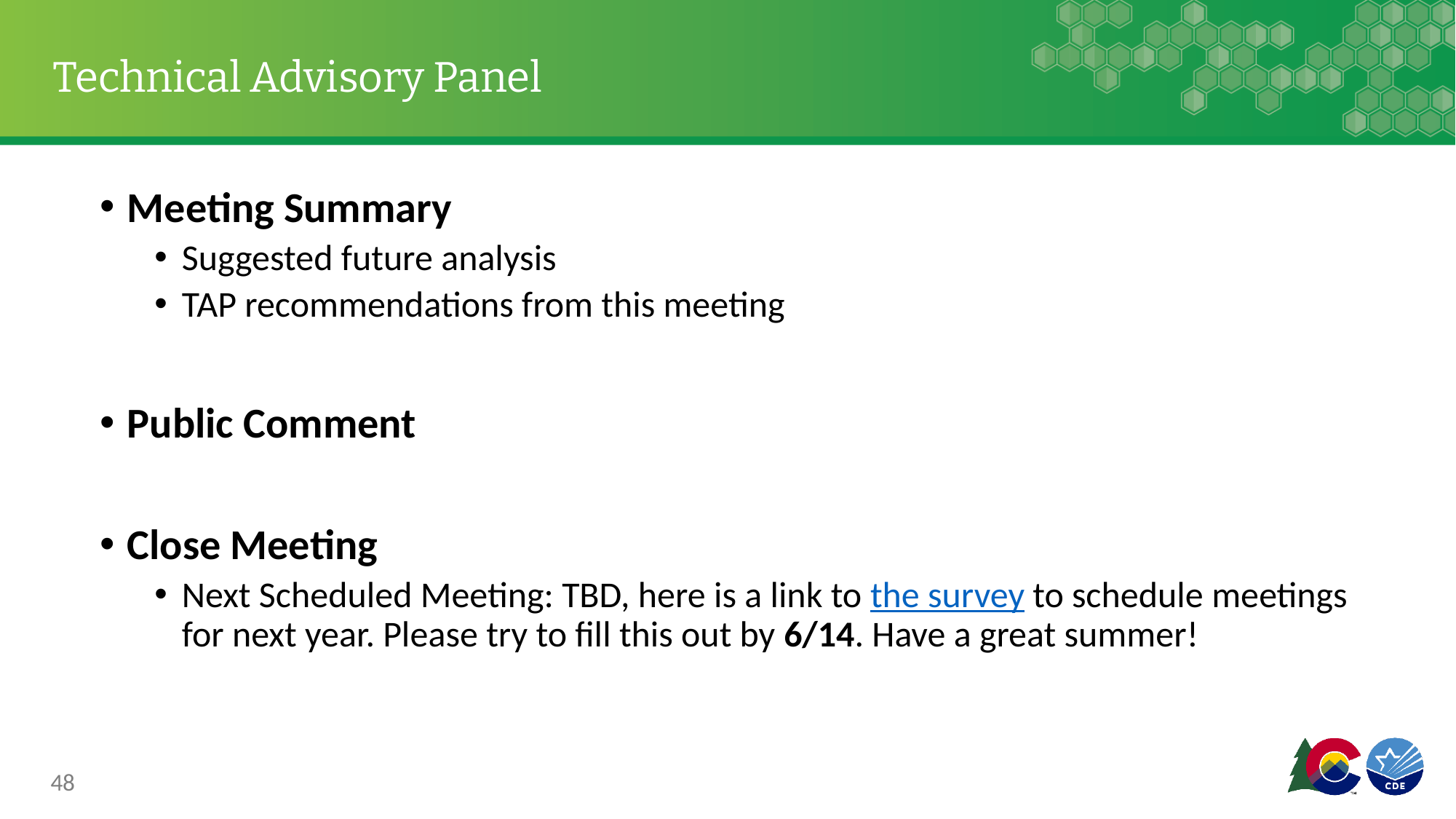

# Technical Advisory Panel
Meeting Summary
Suggested future analysis
TAP recommendations from this meeting

Public Comment

Close Meeting
Next Scheduled Meeting: TBD, here is a link to the survey to schedule meetings for next year. Please try to fill this out by 6/14. Have a great summer!
48